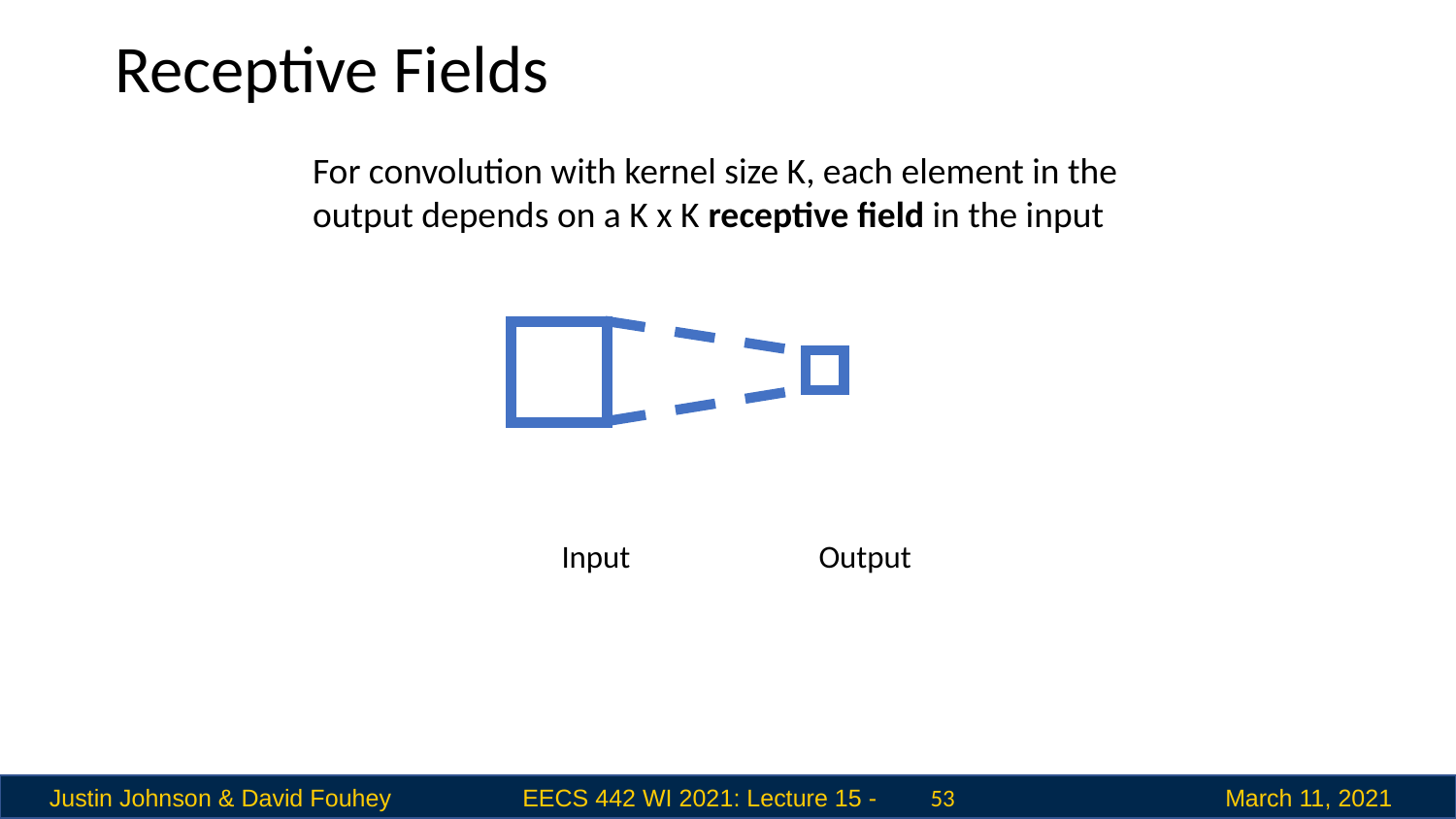

# Receptive Fields
For convolution with kernel size K, each element in the output depends on a K x K receptive field in the input
|  |  |  |  |  |  |  |
| --- | --- | --- | --- | --- | --- | --- |
|  |  |  |  |  |  |  |
|  |  |  |  |  |  |  |
|  |  |  |  |  |  |  |
|  |  |  |  |  |  |  |
|  |  |  |  |  |  |  |
|  |  |  |  |  |  |  |
|  |  |  |  |  |  |  |
| --- | --- | --- | --- | --- | --- | --- |
|  |  |  |  |  |  |  |
|  |  |  |  |  |  |  |
|  |  |  |  |  |  |  |
|  |  |  |  |  |  |  |
|  |  |  |  |  |  |  |
|  |  |  |  |  |  |  |

Output
Input
  53